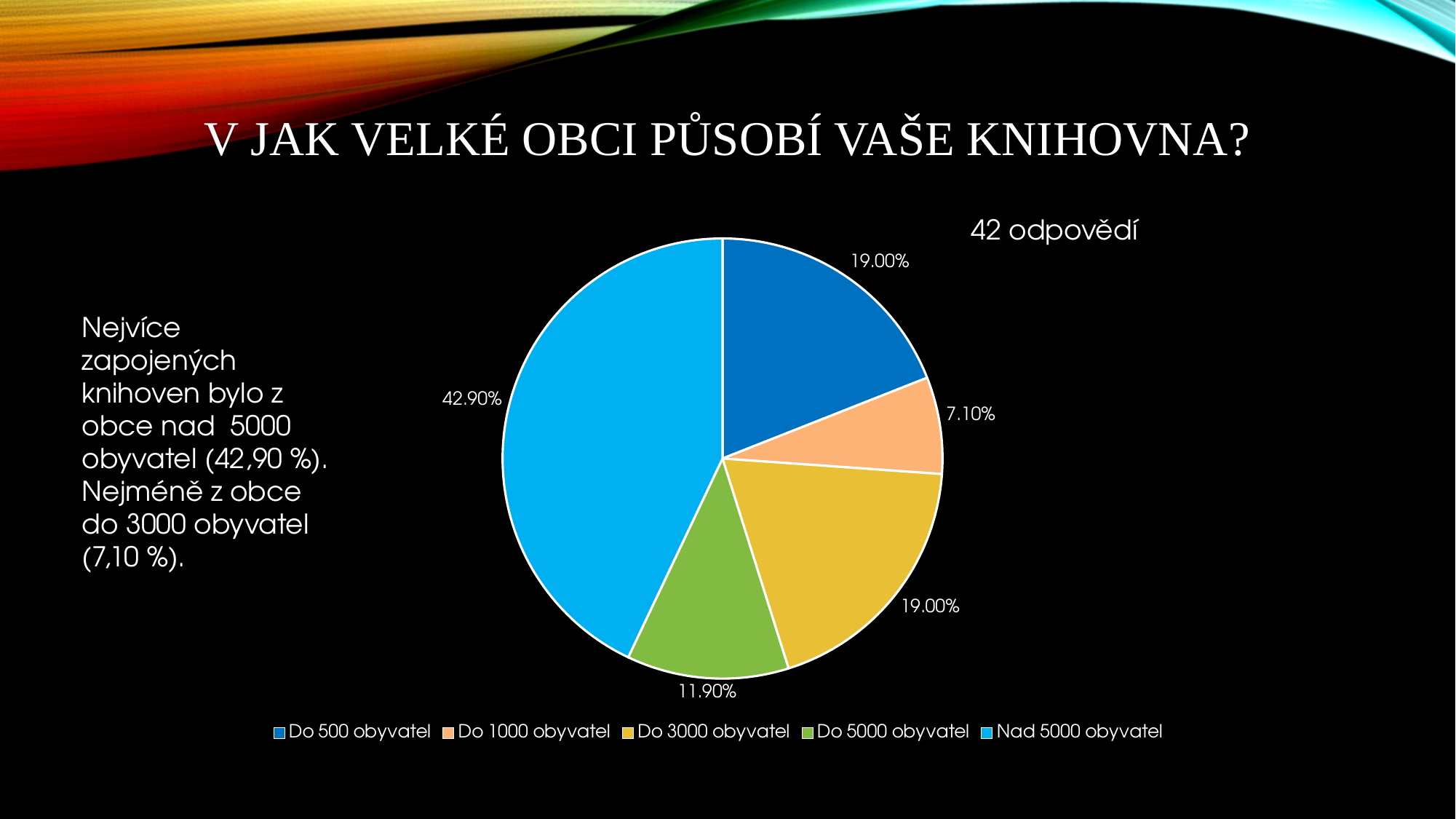

# V jak velké obci působí Vaše knihovna?
42 odpovědí

### Chart

| Category | Prodej |
|---|---|
| Do 500 obyvatel | 0.19 |
| Do 1000 obyvatel | 0.071 |
| Do 3000 obyvatel | 0.19 |
| Do 5000 obyvatel | 0.119 |
| Nad 5000 obyvatel | 0.429 |
Nejvíce zapojených knihoven bylo z obce nad  5000 obyvatel (42,90 %). Nejméně z obce do 3000 obyvatel (7,10 %).